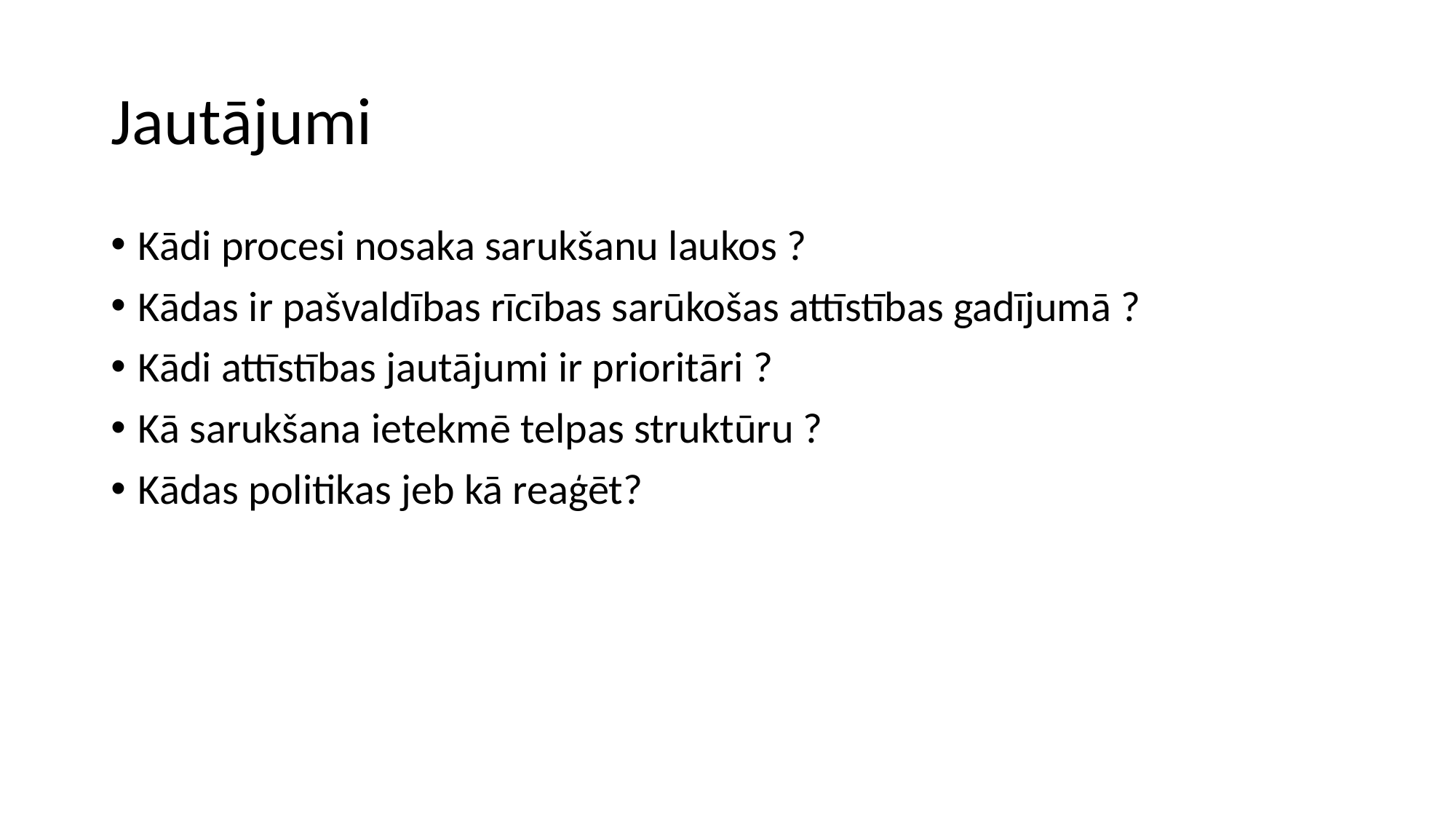

# Jautājumi
Kādi procesi nosaka sarukšanu laukos ?
Kādas ir pašvaldības rīcības sarūkošas attīstības gadījumā ?
Kādi attīstības jautājumi ir prioritāri ?
Kā sarukšana ietekmē telpas struktūru ?
Kādas politikas jeb kā reaģēt?